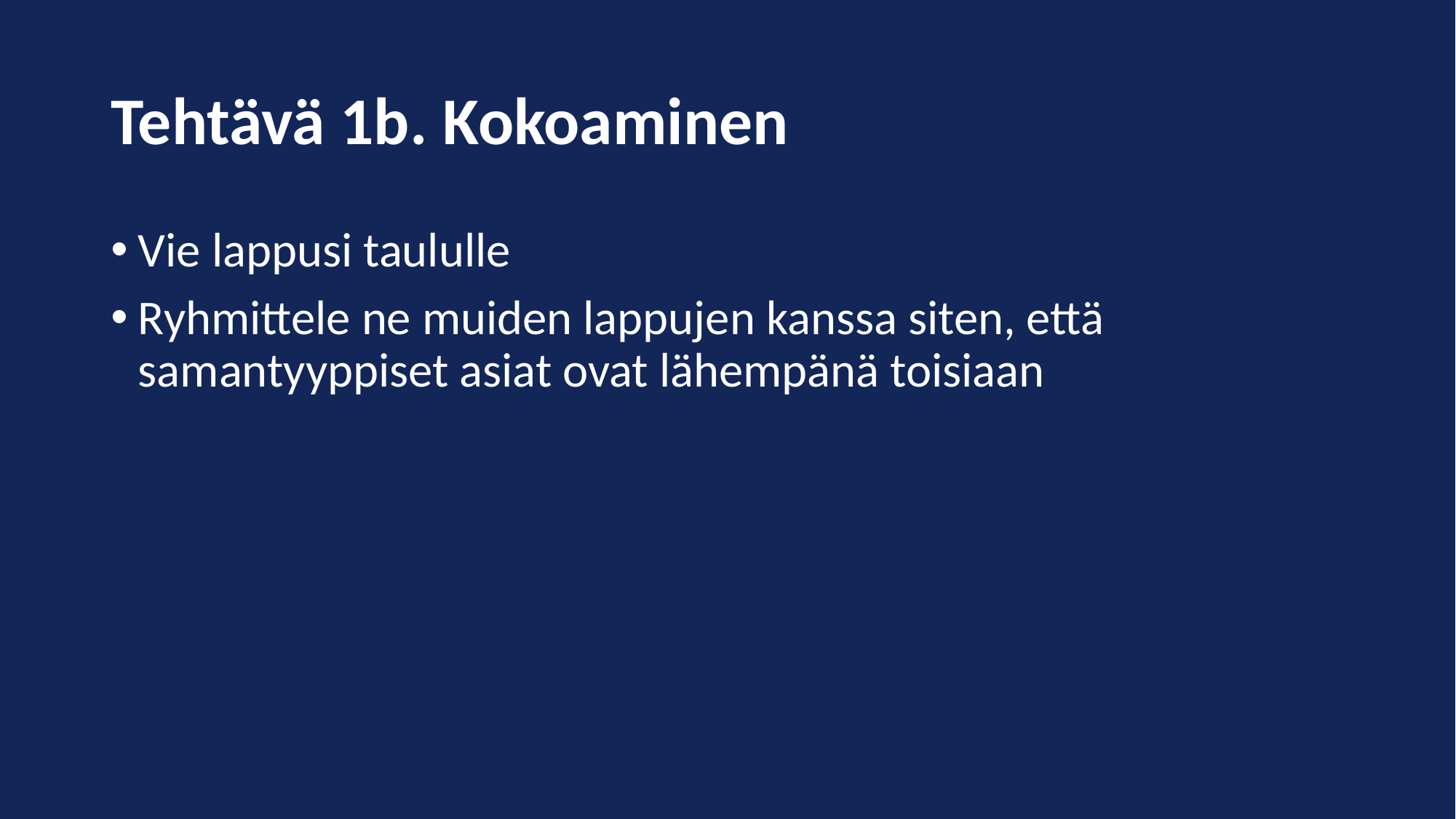

# Tehtävä 1b. Kokoaminen
Vie lappusi taululle
Ryhmittele ne muiden lappujen kanssa siten, että samantyyppiset asiat ovat lähempänä toisiaan